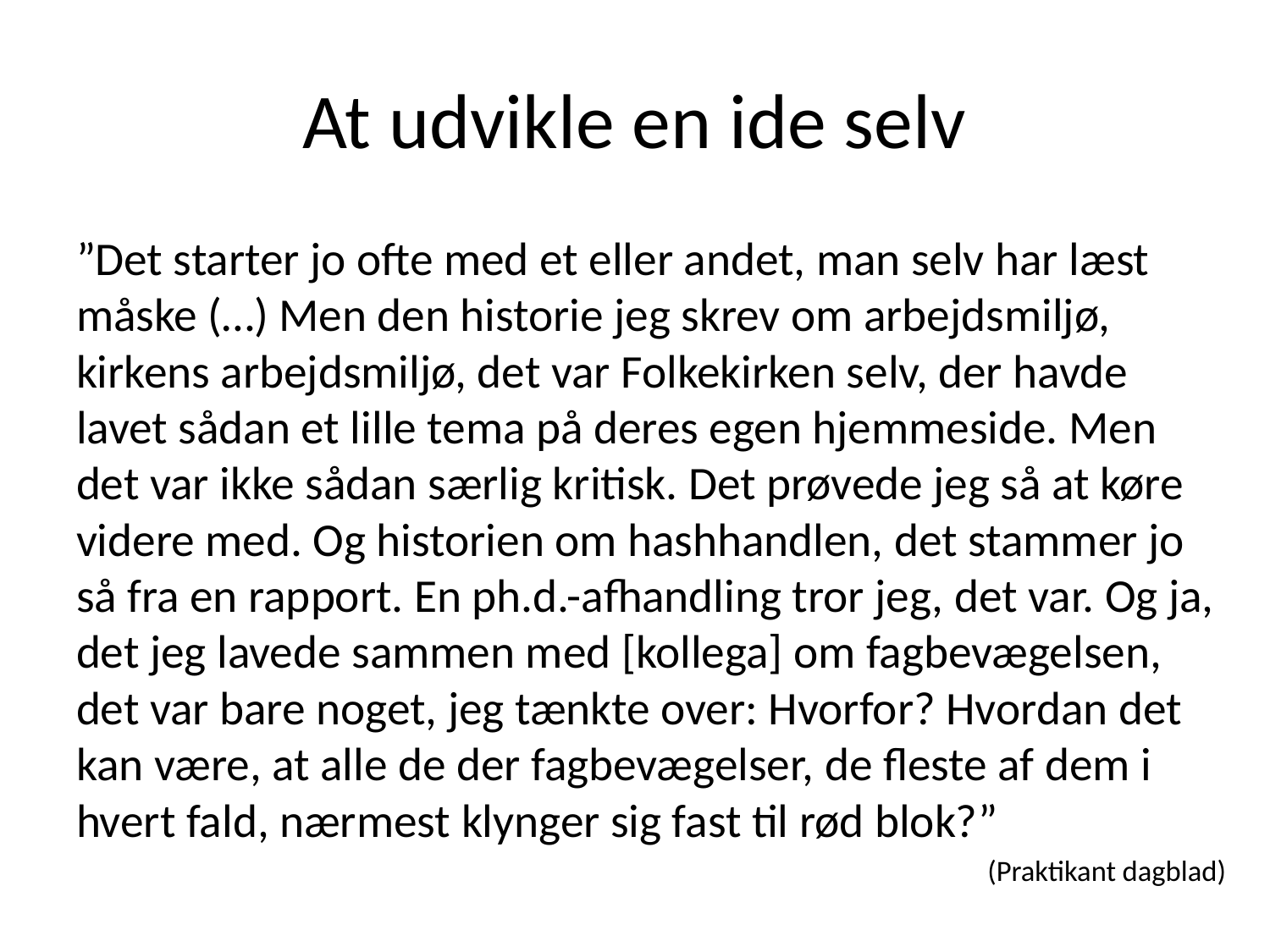

# At udvikle en ide selv
”Det starter jo ofte med et eller andet, man selv har læst måske (…) Men den historie jeg skrev om arbejdsmiljø, kirkens arbejdsmiljø, det var Folkekirken selv, der havde lavet sådan et lille tema på deres egen hjemmeside. Men det var ikke sådan særlig kritisk. Det prøvede jeg så at køre videre med. Og historien om hashhandlen, det stammer jo så fra en rapport. En ph.d.-afhandling tror jeg, det var. Og ja, det jeg lavede sammen med [kollega] om fagbevægelsen, det var bare noget, jeg tænkte over: Hvorfor? Hvordan det kan være, at alle de der fagbevægelser, de fleste af dem i hvert fald, nærmest klynger sig fast til rød blok?”
(Praktikant dagblad)